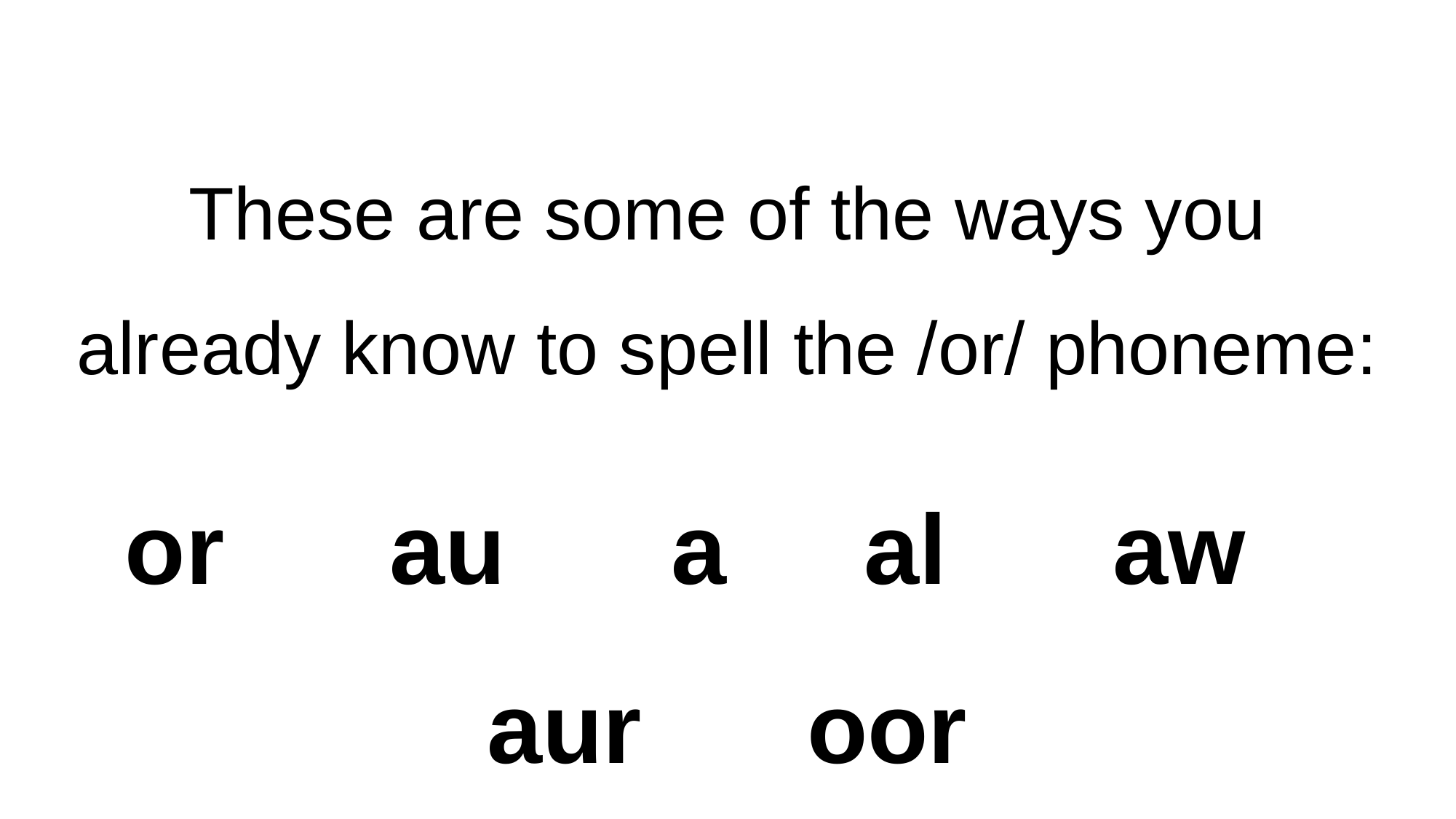

# These are some of the ways you already know to spell the /or/ phoneme: or      au      a     al      aw    aur      oor